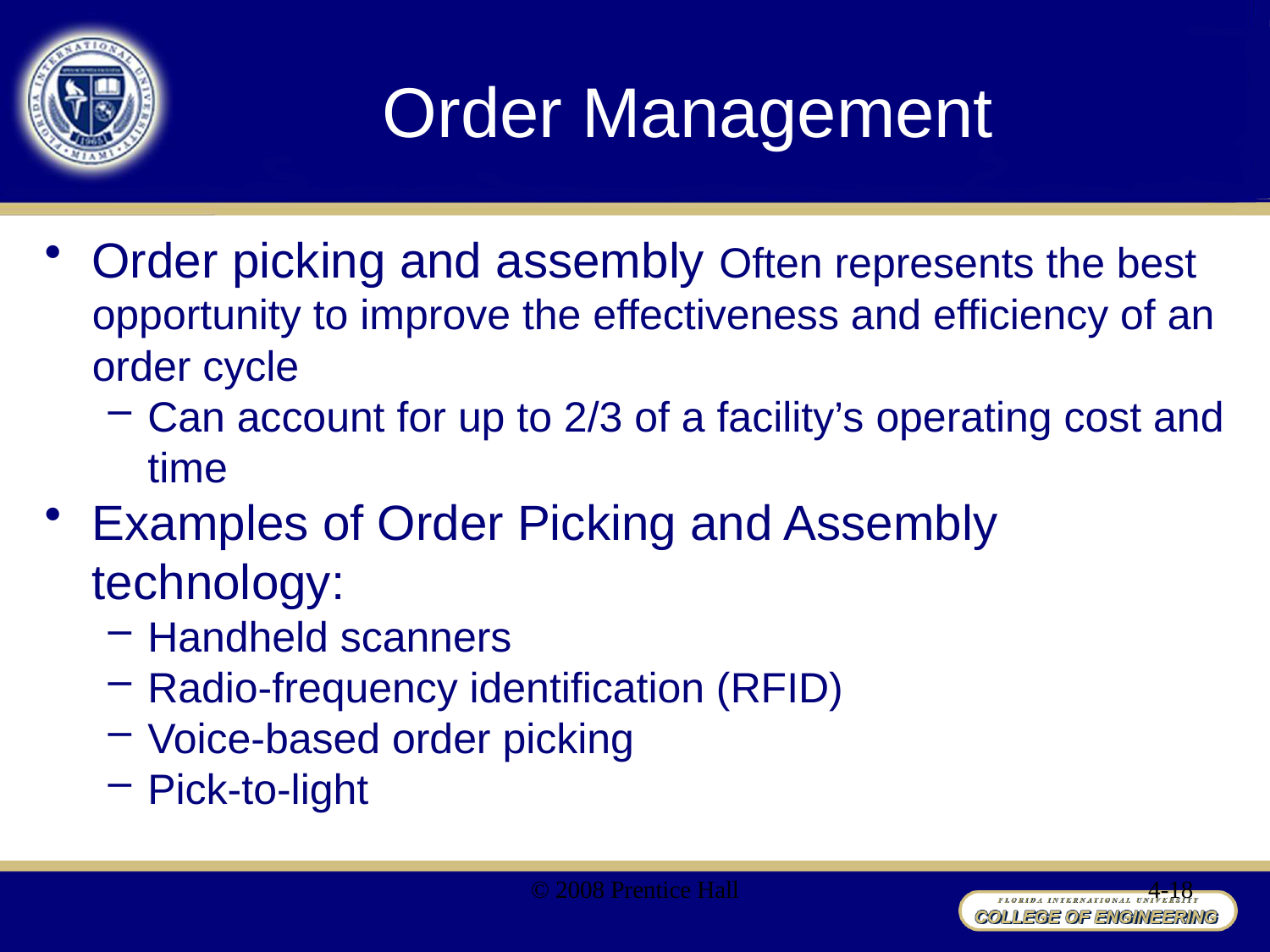

# Order Management
Order picking and assembly Often represents the best opportunity to improve the effectiveness and efficiency of an order cycle
Can account for up to 2/3 of a facility’s operating cost and time
Examples of Order Picking and Assembly technology:
Handheld scanners
Radio-frequency identification (RFID)
Voice-based order picking
Pick-to-light

© 2008 Prentice Hall
4-18